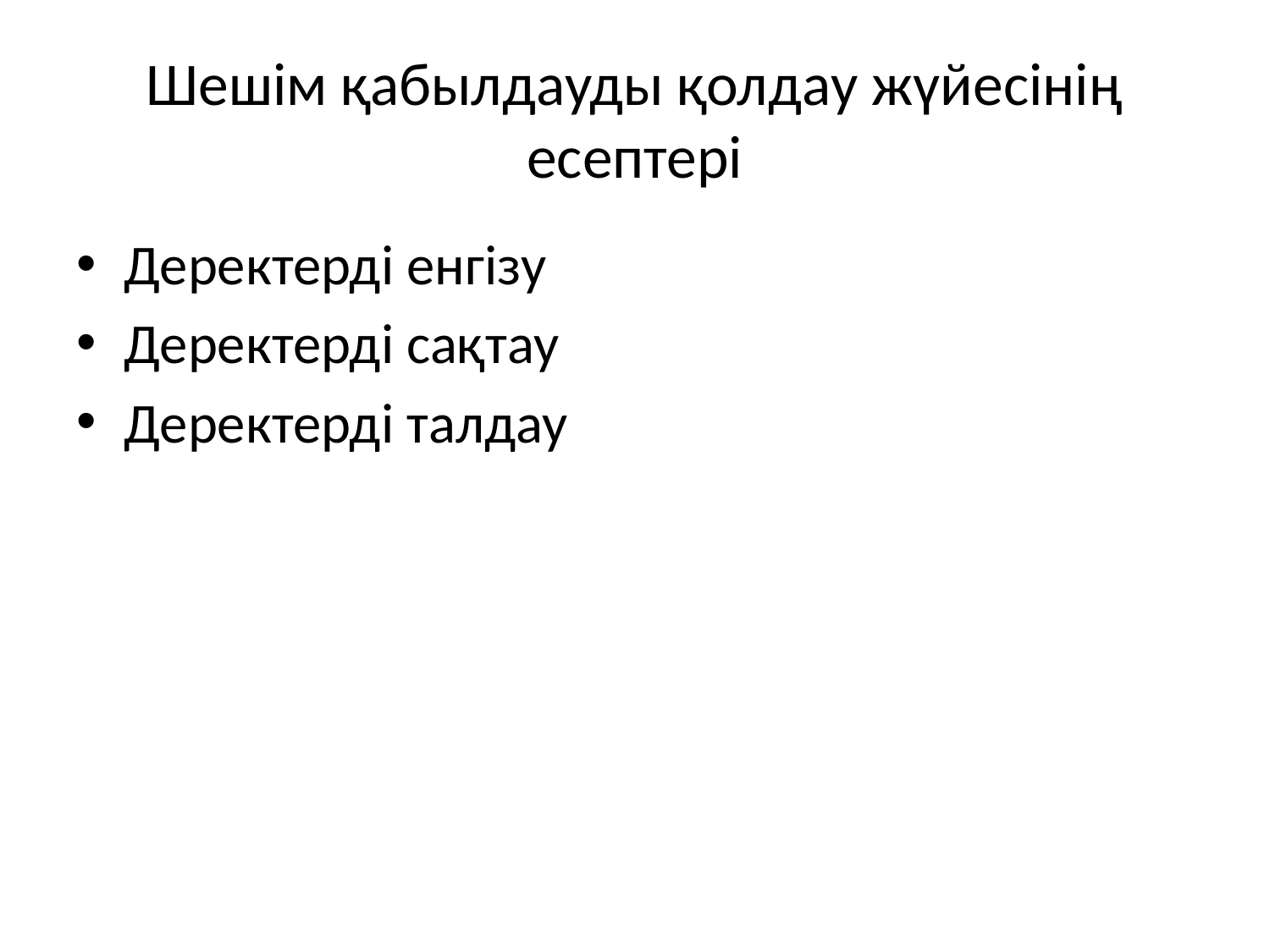

# Шешім қабылдауды қолдау жүйесінің есептері
Деректерді енгізу
Деректерді сақтау
Деректерді талдау